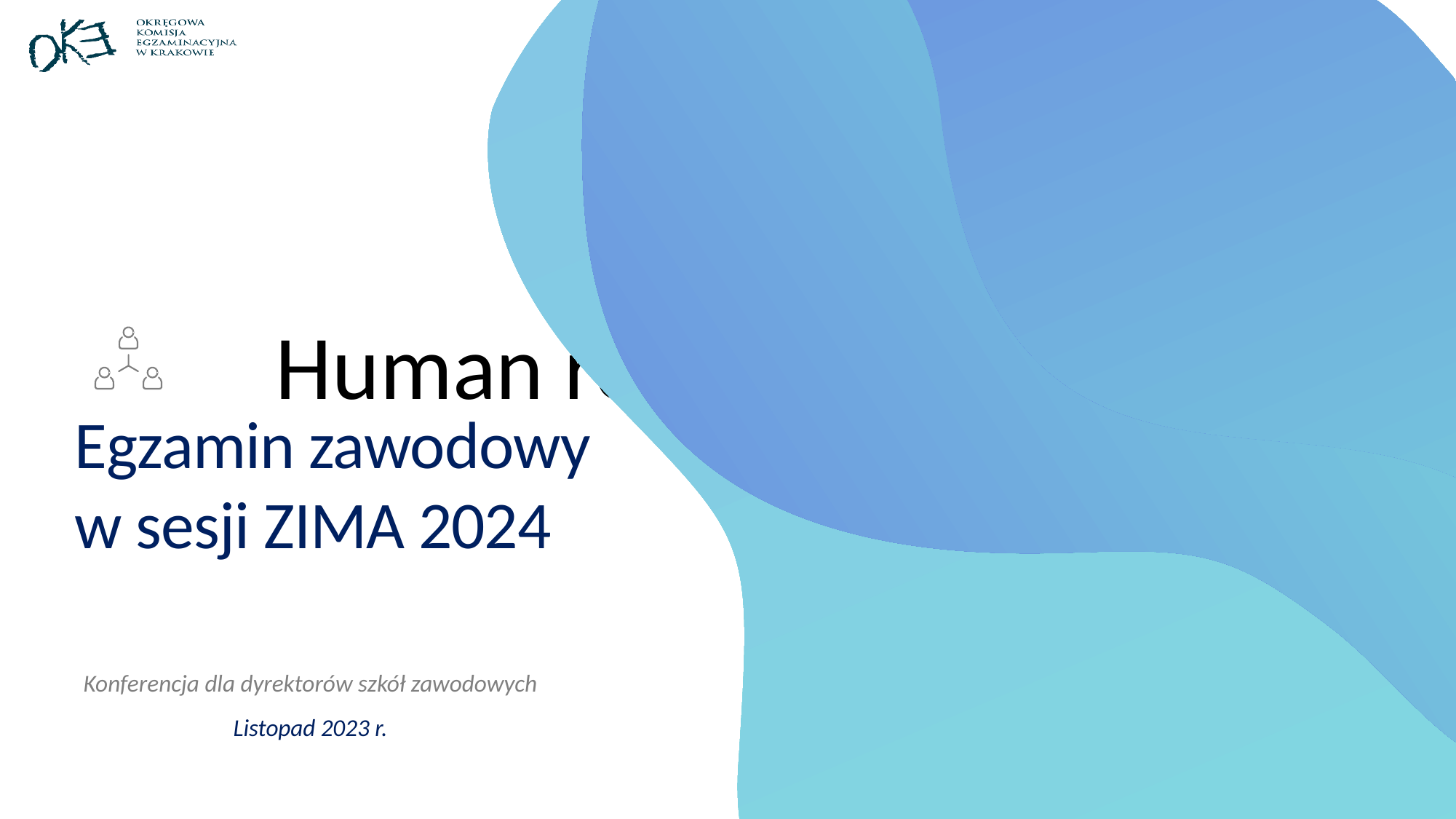

# Human resources slide 1

Egzamin zawodowy
w sesji ZIMA 2024
Konferencja dla dyrektorów szkół zawodowych
Listopad 2023 r.